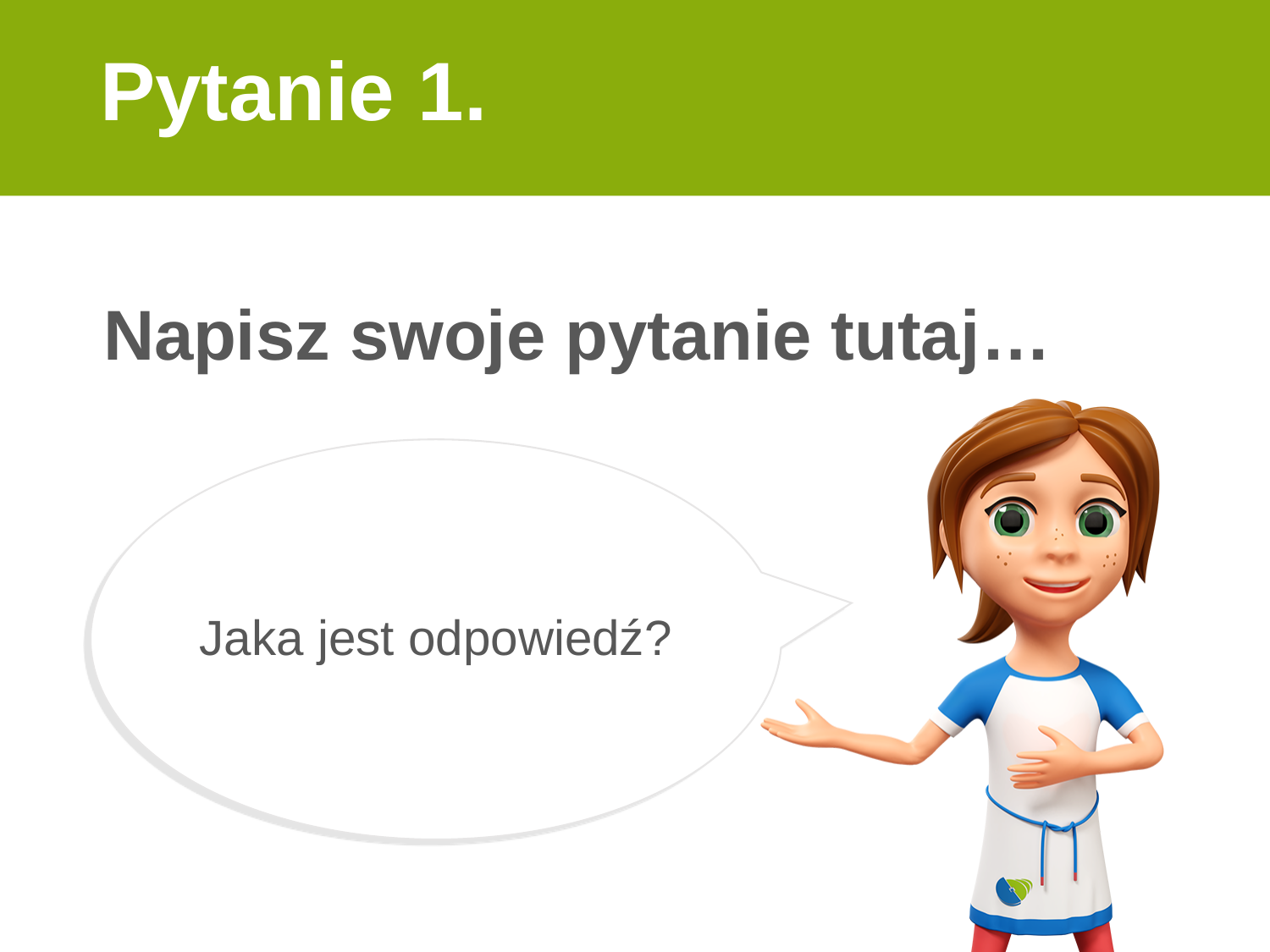

# Pytanie 1.
Napisz swoje pytanie tutaj…

Jaka jest odpowiedź?